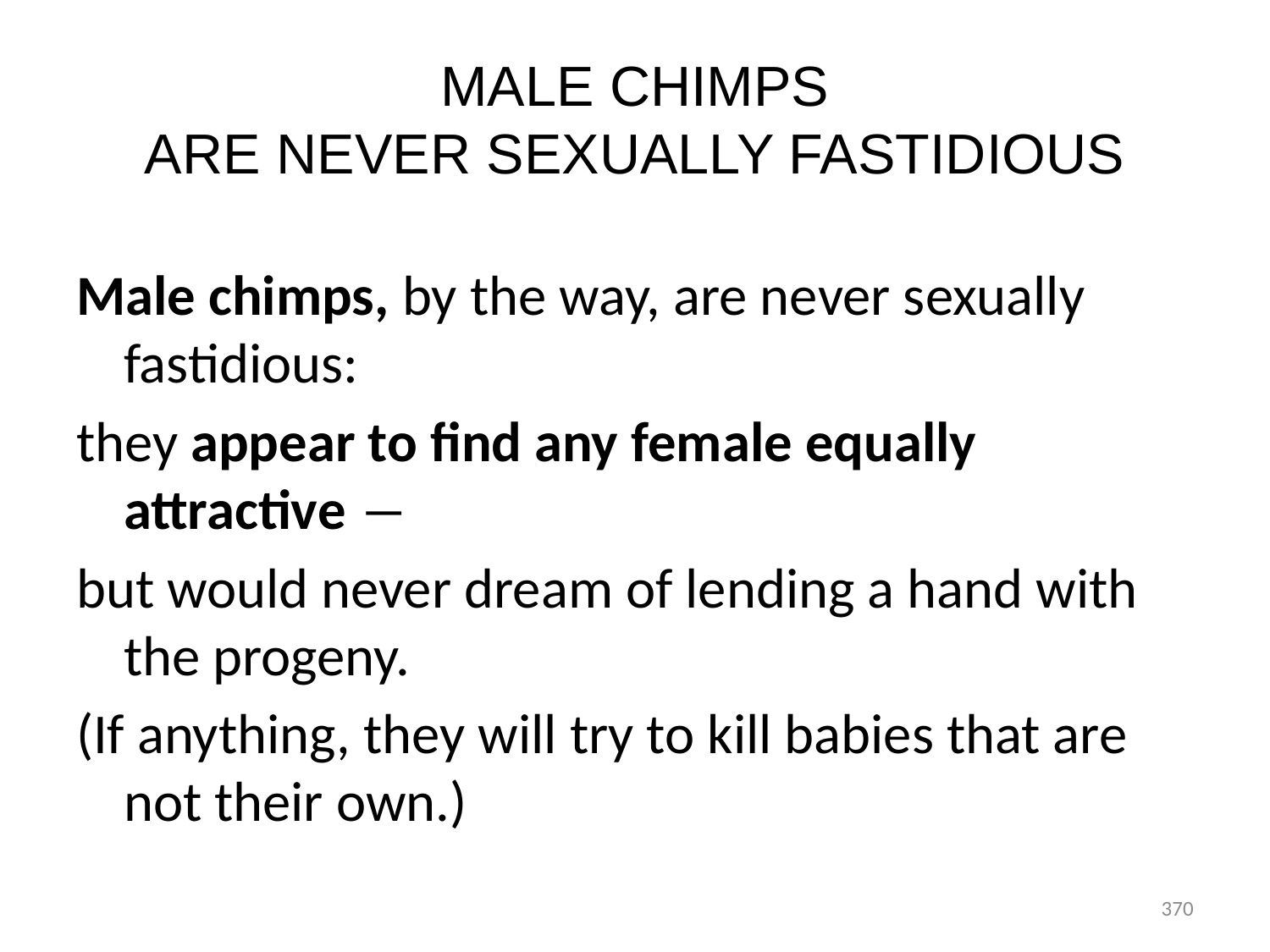

# MALE CHIMPS ARE NEVER SEXUALLY FASTIDIOUS
Male chimps, by the way, are never sexually fastidious:
they appear to find any female equally attractive ―
but would never dream of lending a hand with the progeny.
(If anything, they will try to kill babies that are not their own.)
370